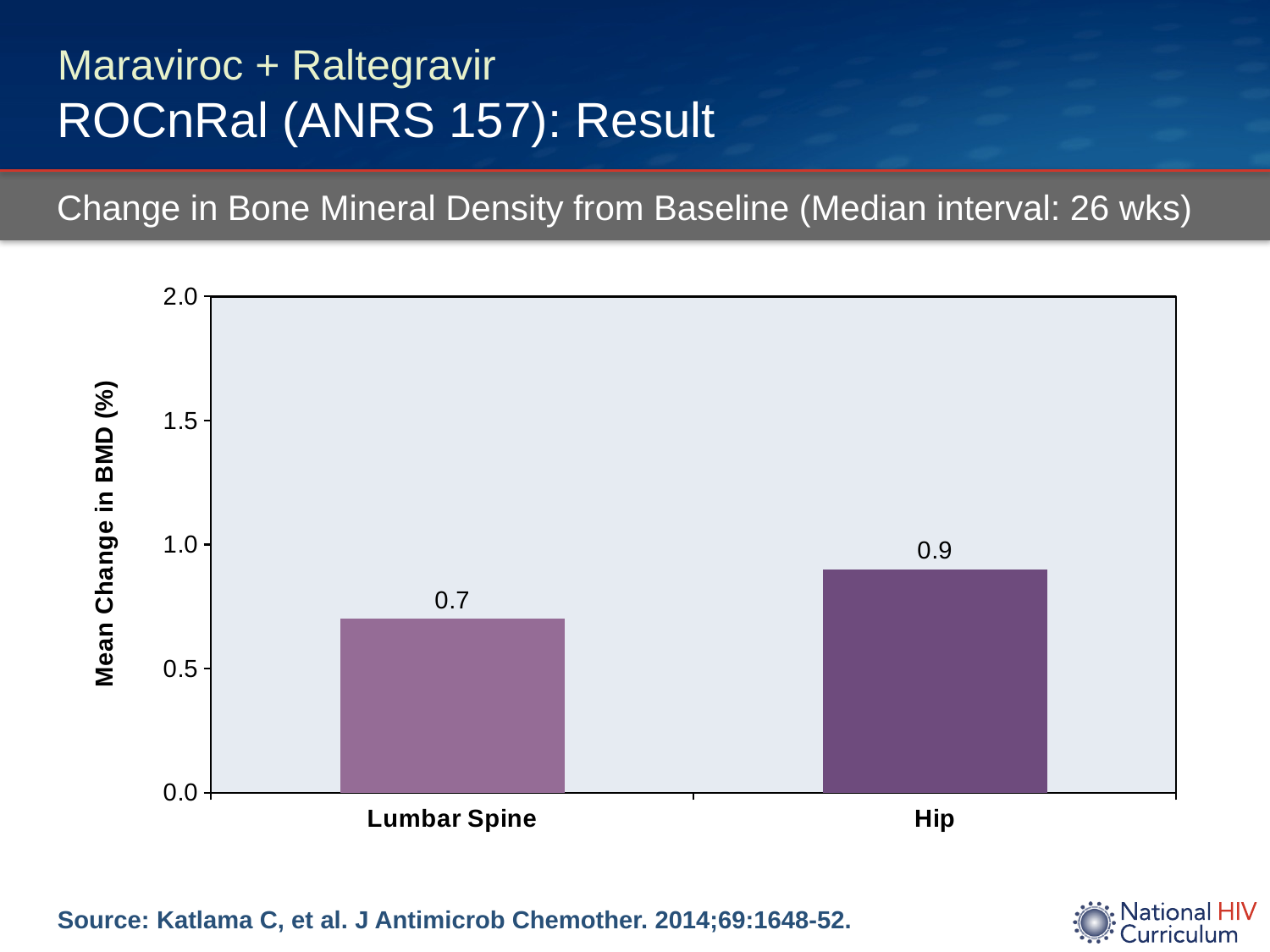

# Maraviroc + Raltegravir ROCnRal (ANRS 157): Result
Change in Bone Mineral Density from Baseline (Median interval: 26 wks)

### Chart

| Category | Raltegravir + Maraviroc |
|---|---|
| Lumbar Spine | 0.7 |
| Hip | 0.9 |
Source: Katlama C, et al. J Antimicrob Chemother. 2014;69:1648-52.